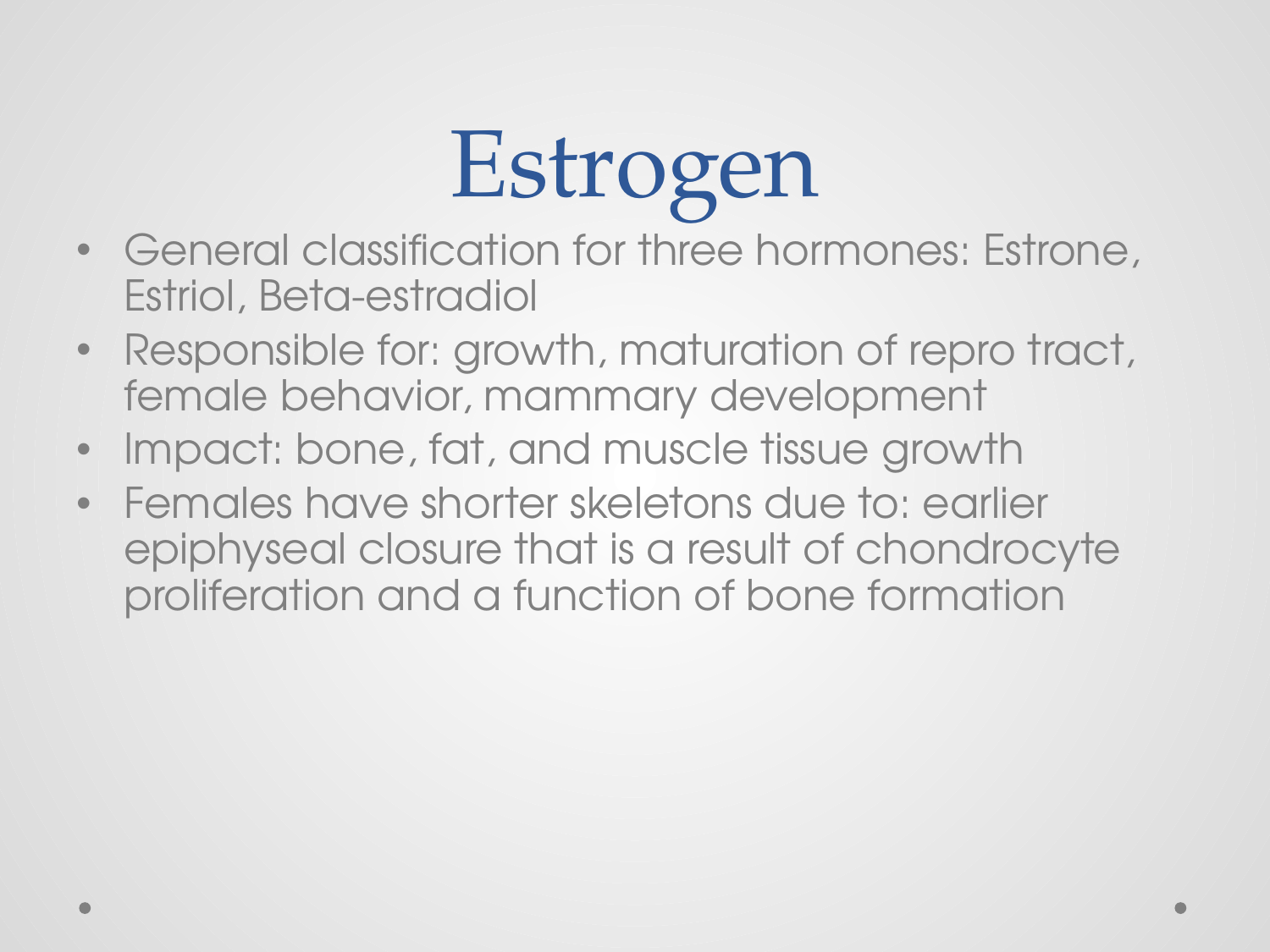

# Estrogen
General classification for three hormones: Estrone, Estriol, Beta-estradiol
Responsible for: growth, maturation of repro tract, female behavior, mammary development
Impact: bone, fat, and muscle tissue growth
Females have shorter skeletons due to: earlier epiphyseal closure that is a result of chondrocyte proliferation and a function of bone formation